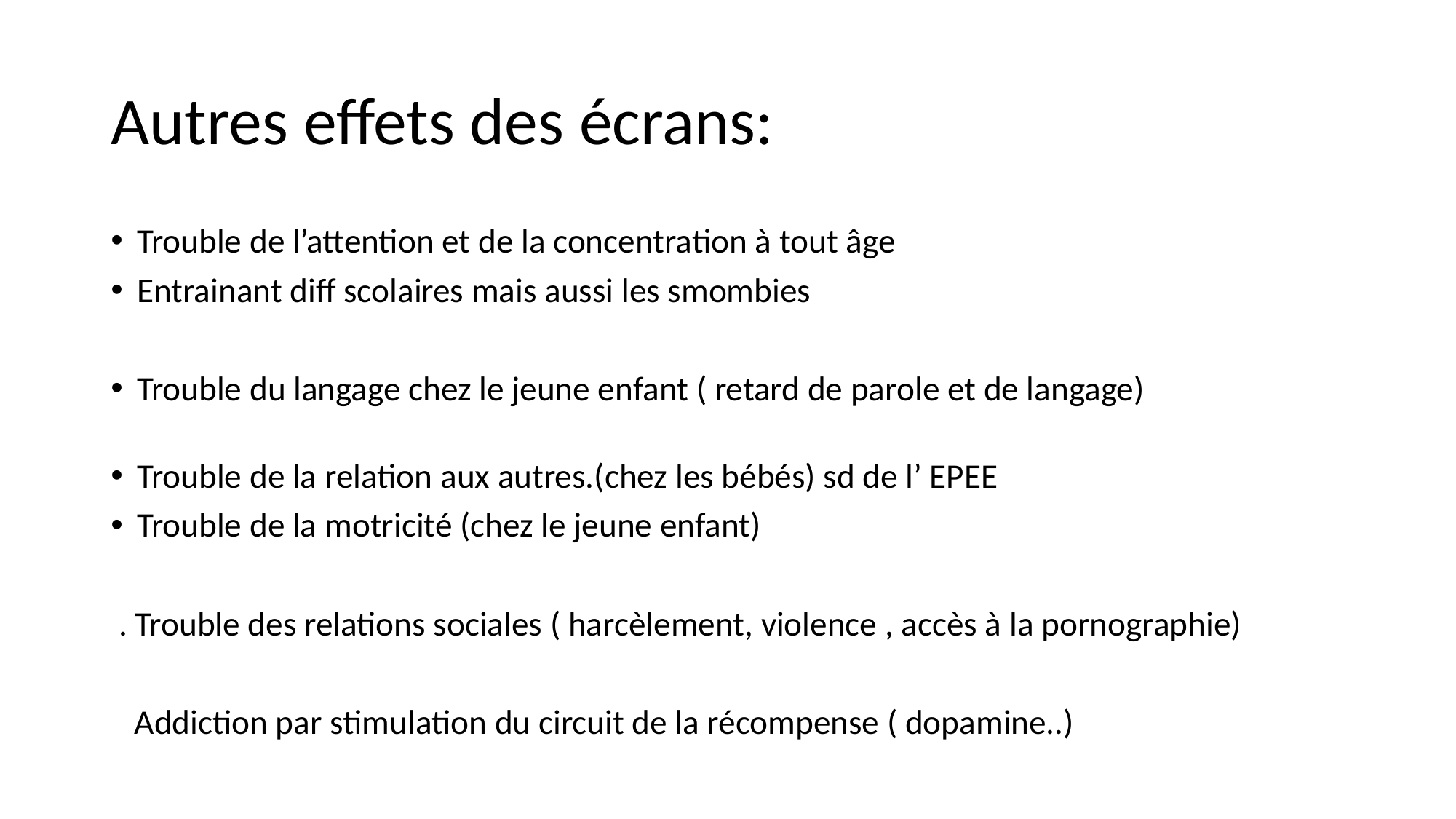

# Autres effets des écrans:
Trouble de l’attention et de la concentration à tout âge
Entrainant diff scolaires mais aussi les smombies

Trouble du langage chez le jeune enfant ( retard de parole et de langage)

Trouble de la relation aux autres.(chez les bébés) sd de l’ EPEE
Trouble de la motricité (chez le jeune enfant)

 . Trouble des relations sociales ( harcèlement, violence , accès à la pornographie)

   Addiction par stimulation du circuit de la récompense ( dopamine..)